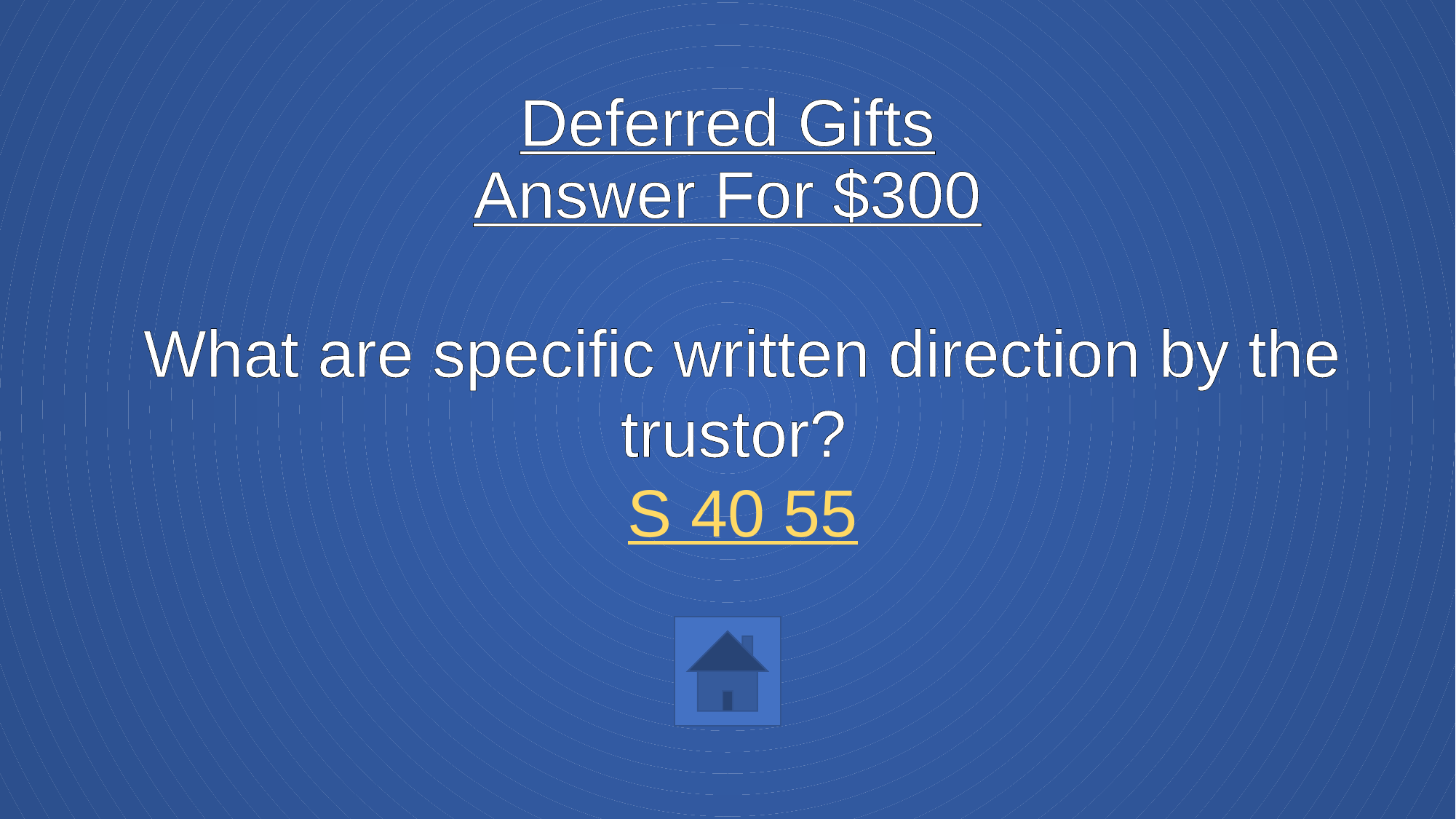

# Deferred Gifts Answer For $300
What are specific written direction by the trustor?
S 40 55